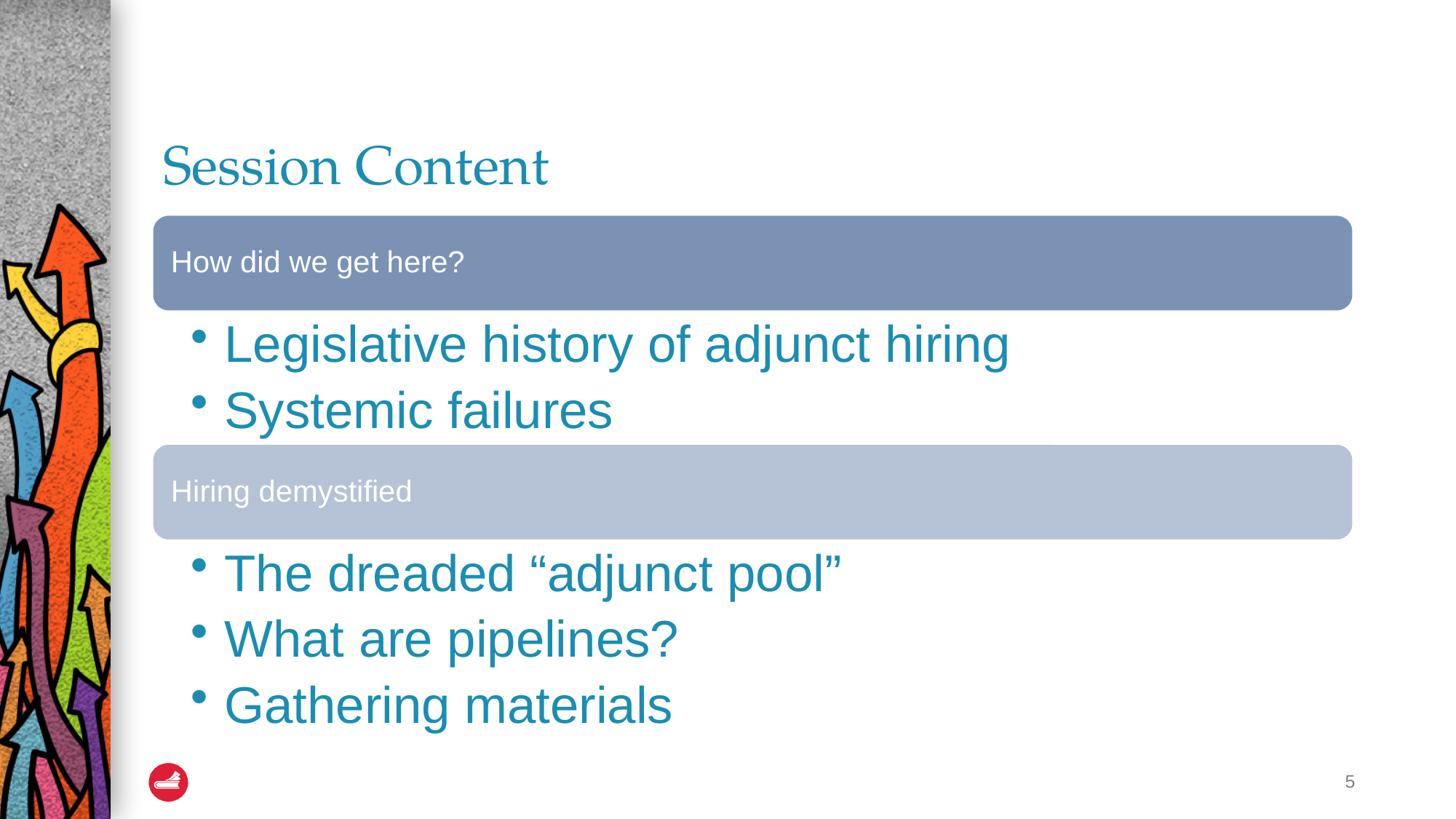

# Session Content
How did we get here?
Legislative history of adjunct hiring
Systemic failures
Hiring demystified
The dreaded “adjunct pool”
What are pipelines?
Gathering materials
5